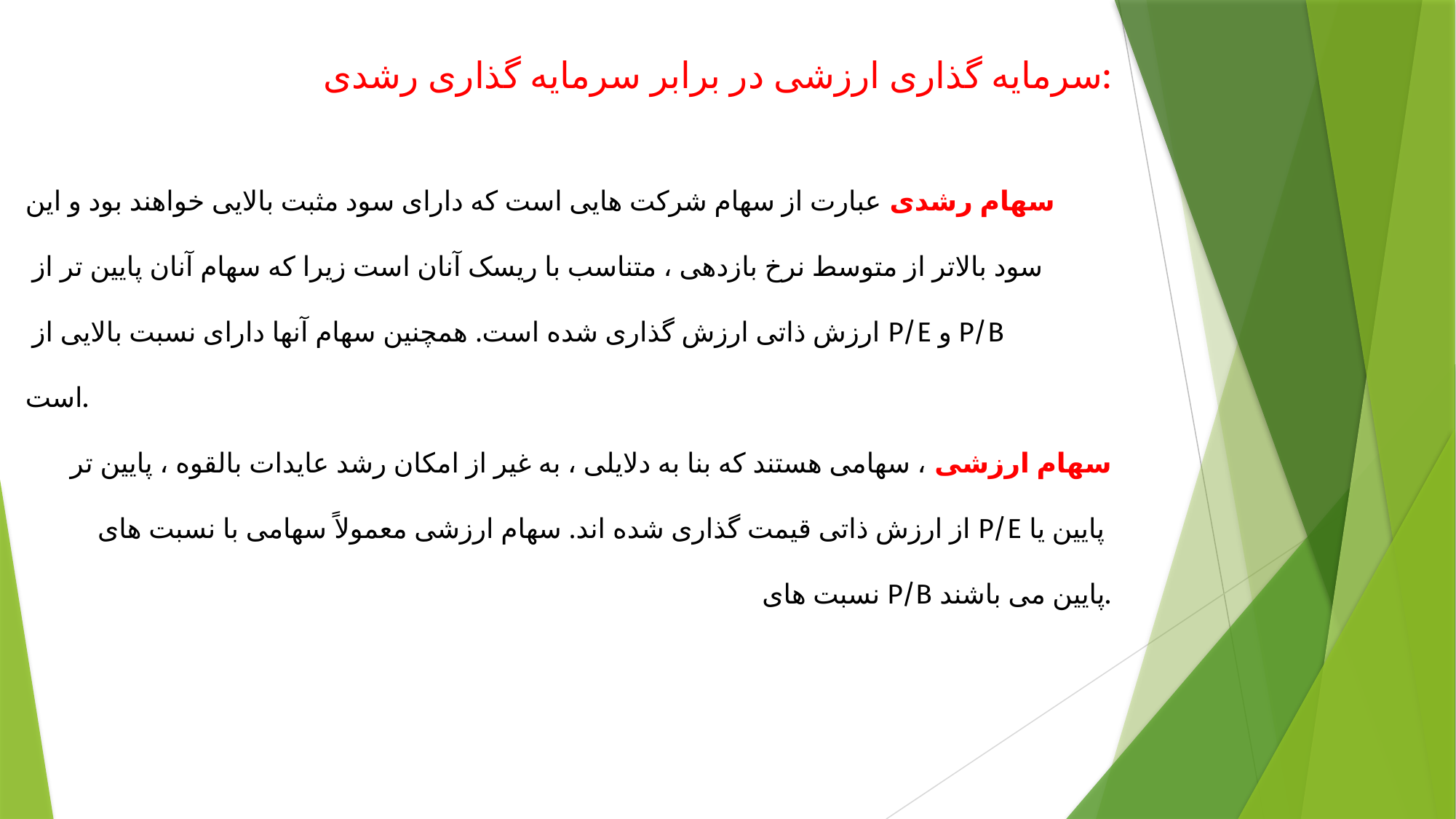

سرمایه گذاری ارزشی در برابر سرمایه گذاری رشدی:

سهام رشدی عبارت از سهام شرکت هایی است که دارای سود مثبت بالایی خواهند بود و این

 سود بالاتر از متوسط نرخ بازدهی ، متناسب با ریسک آنان است زیرا که سهام آنان پایین تر از

 ارزش ذاتی ارزش گذاری شده است. همچنین سهام آنها دارای نسبت بالایی از P/E و P/B

است.

سهام ارزشی ، سهامی هستند که بنا به دلایلی ، به غیر از امکان رشد عایدات بالقوه ، پایین تر

 از ارزش ذاتی قیمت گذاری شده اند. سهام ارزشی معمولاً سهامی با نسبت های P/E پایین یا

نسبت های P/B پایین می باشند.